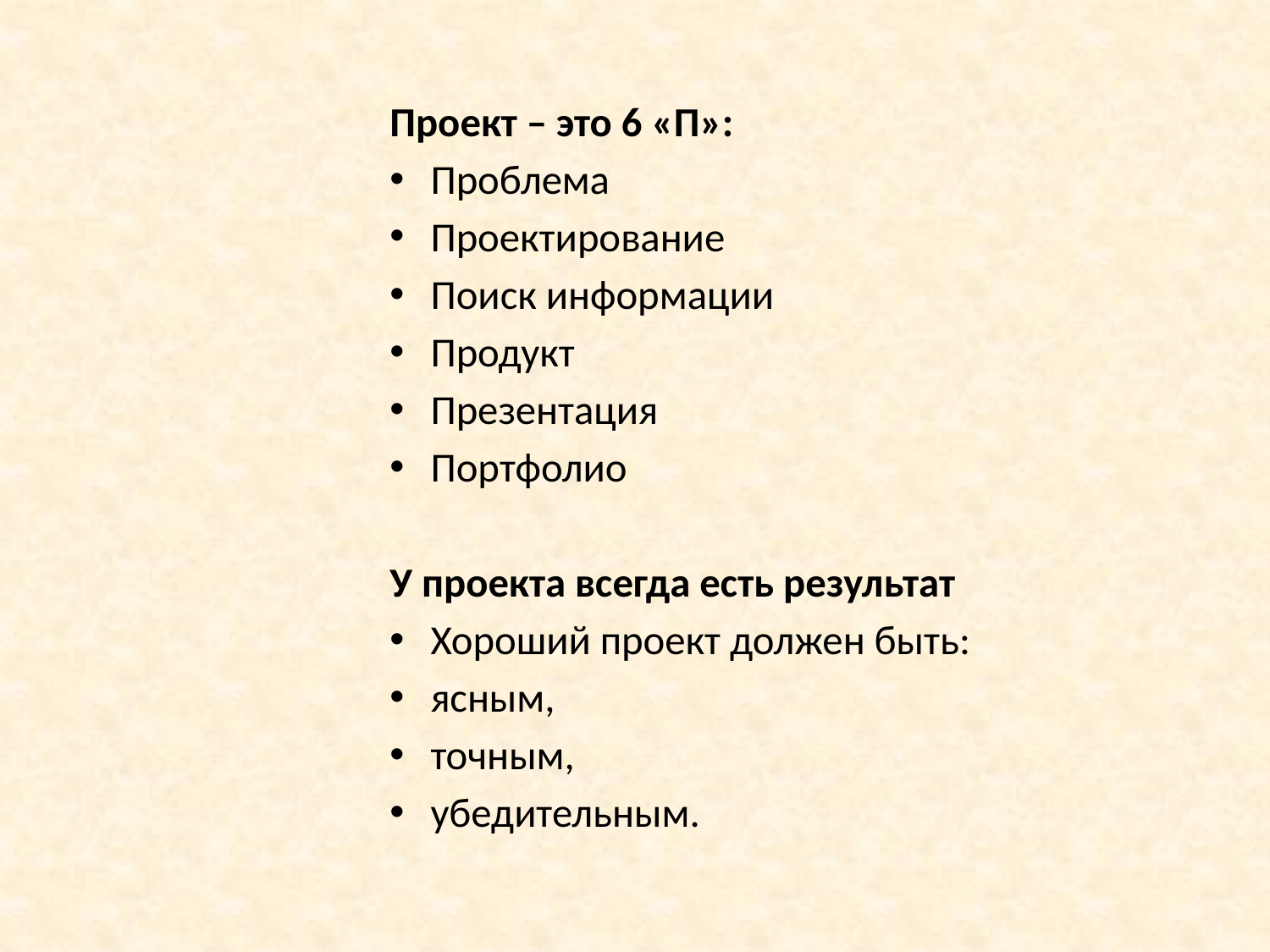

#
Проект – это 6 «П»:
Проблема
Проектирование
Поиск информации
Продукт
Презентация
Портфолио

У проекта всегда есть результат
Хороший проект должен быть:
ясным,
точным,
убедительным.